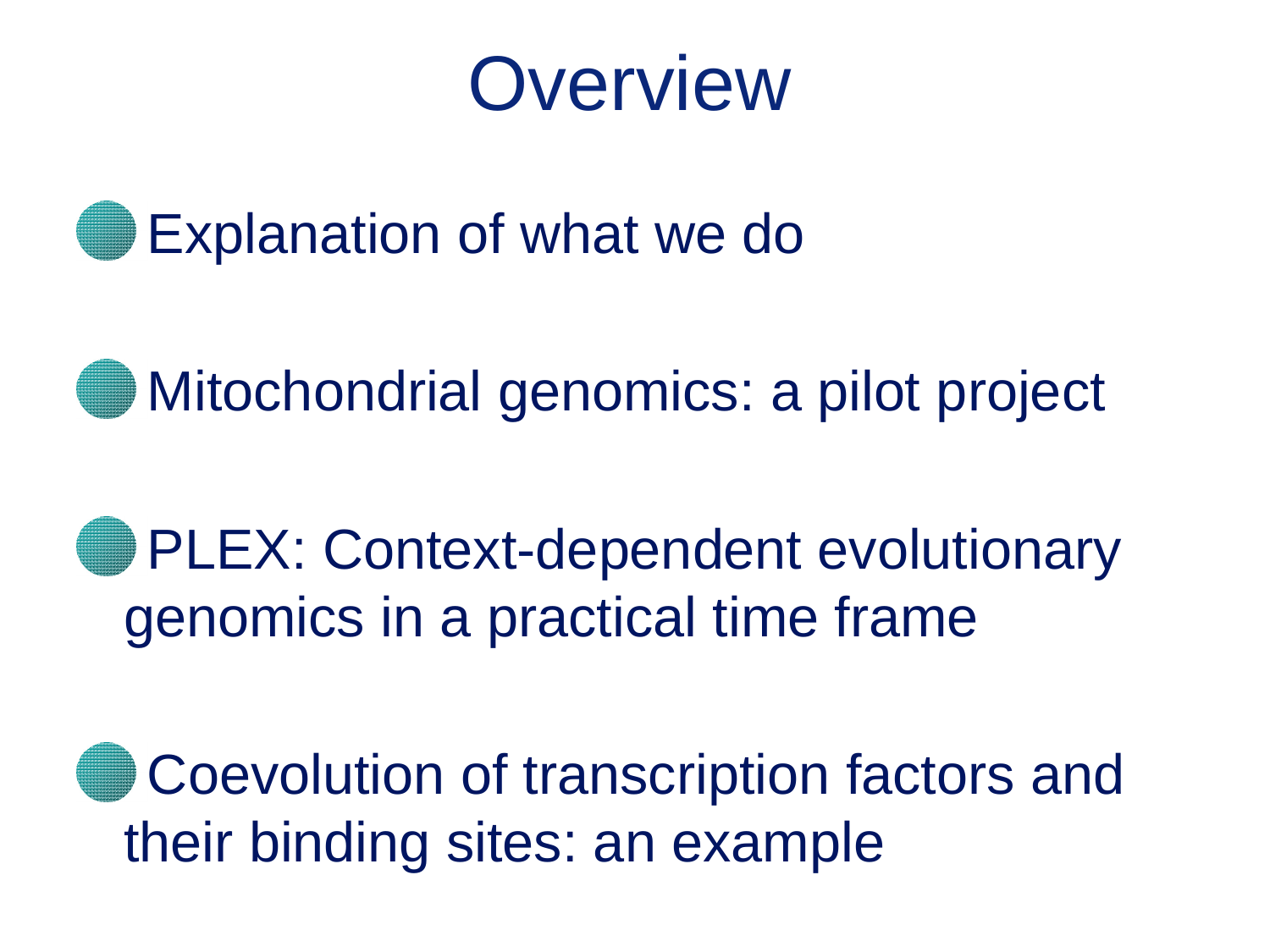

# Overview
Explanation of what we do

Mitochondrial genomics: a pilot project

PLEX: Context-dependent evolutionary genomics in a practical time frame

Coevolution of transcription factors and their binding sites: an example